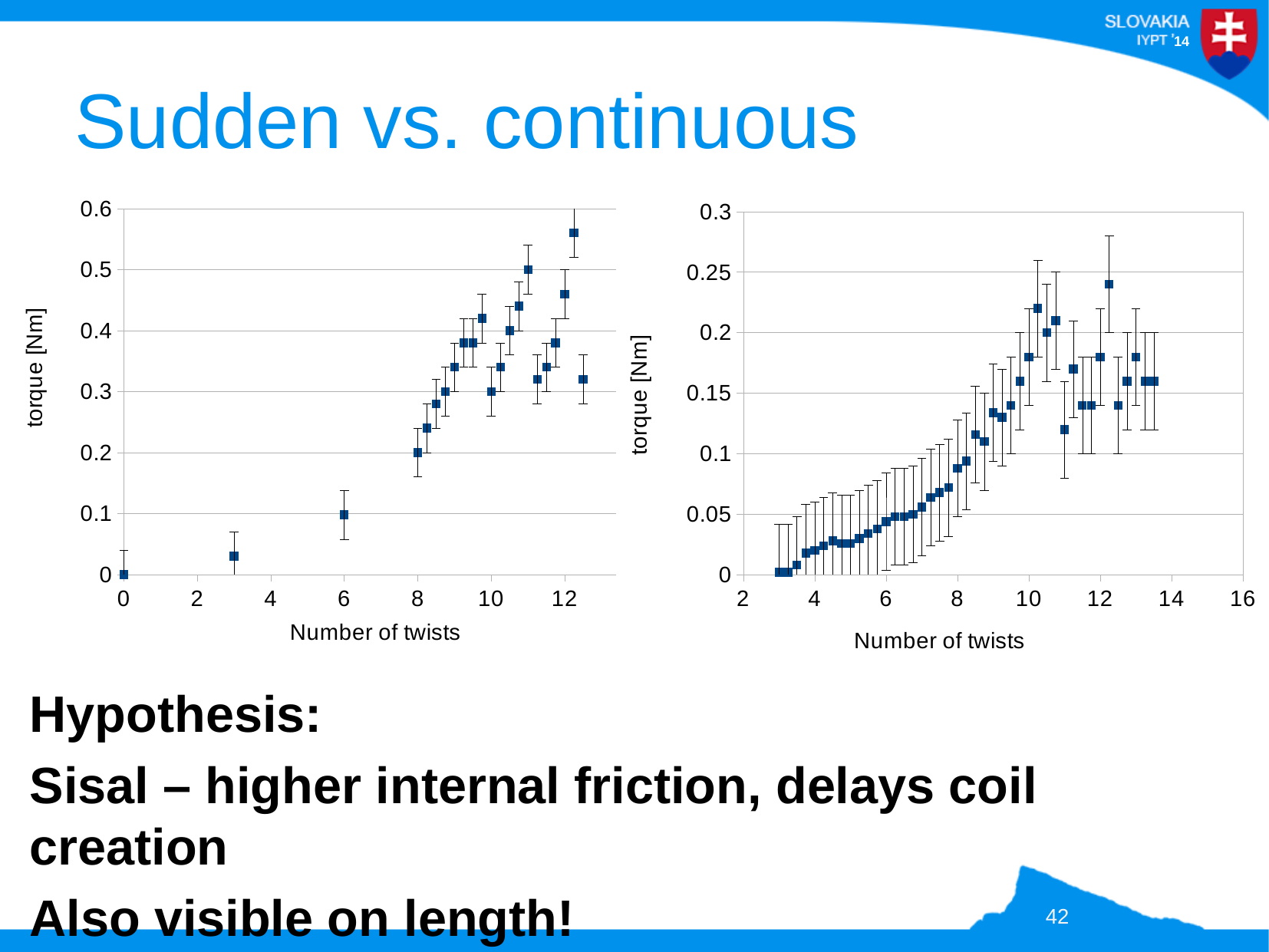

# Sudden vs. continuous

### Chart

| Category | moment sily |
|---|---|

### Chart

| Category | moment sily |
|---|---|
Hypothesis:
Sisal – higher internal friction, delays coil creation
Also visible on length!
42